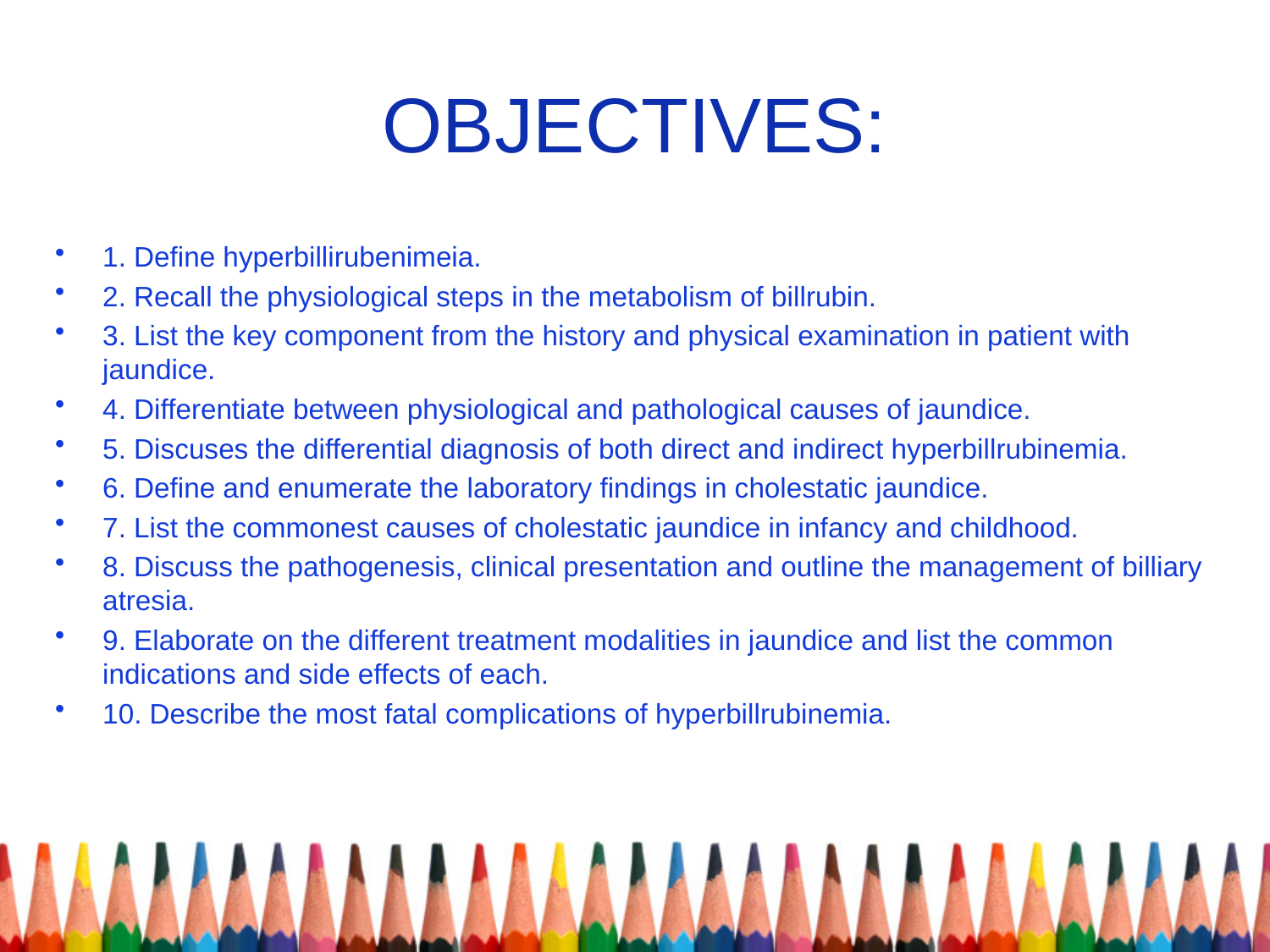

# OBJECTIVES:
1. Define hyperbillirubenimeia.
2. Recall the physiological steps in the metabolism of billrubin.
3. List the key component from the history and physical examination in patient with jaundice.
4. Differentiate between physiological and pathological causes of jaundice.
5. Discuses the differential diagnosis of both direct and indirect hyperbillrubinemia.
6. Define and enumerate the laboratory findings in cholestatic jaundice.
7. List the commonest causes of cholestatic jaundice in infancy and childhood.
8. Discuss the pathogenesis, clinical presentation and outline the management of billiary atresia.
9. Elaborate on the different treatment modalities in jaundice and list the common indications and side effects of each.
10. Describe the most fatal complications of hyperbillrubinemia.